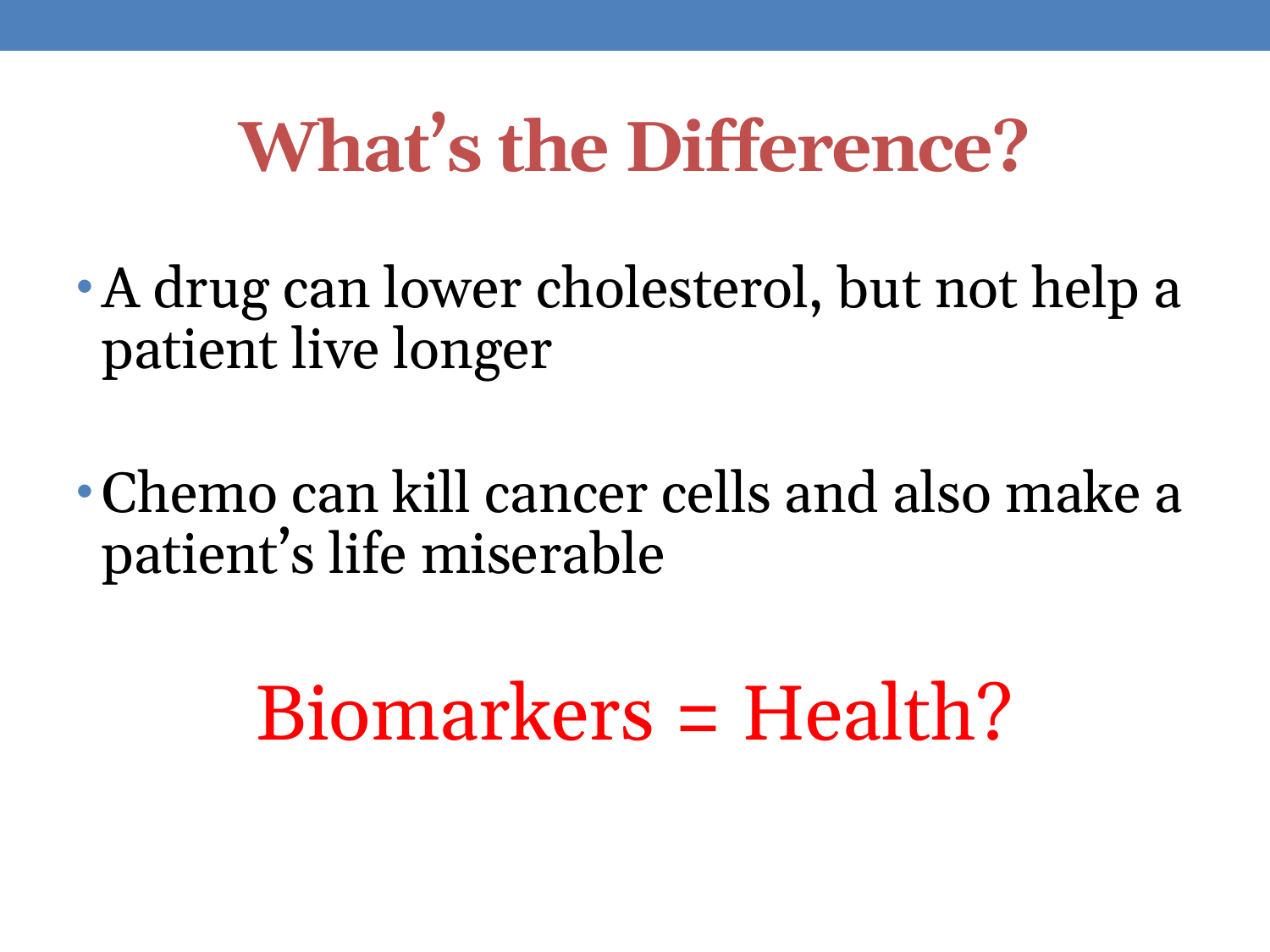

# What’s the Difference?
A drug can lower cholesterol, but not help a patient live longer

Chemo can kill cancer cells and also make a patient’s life miserable

Biomarkers = Health?